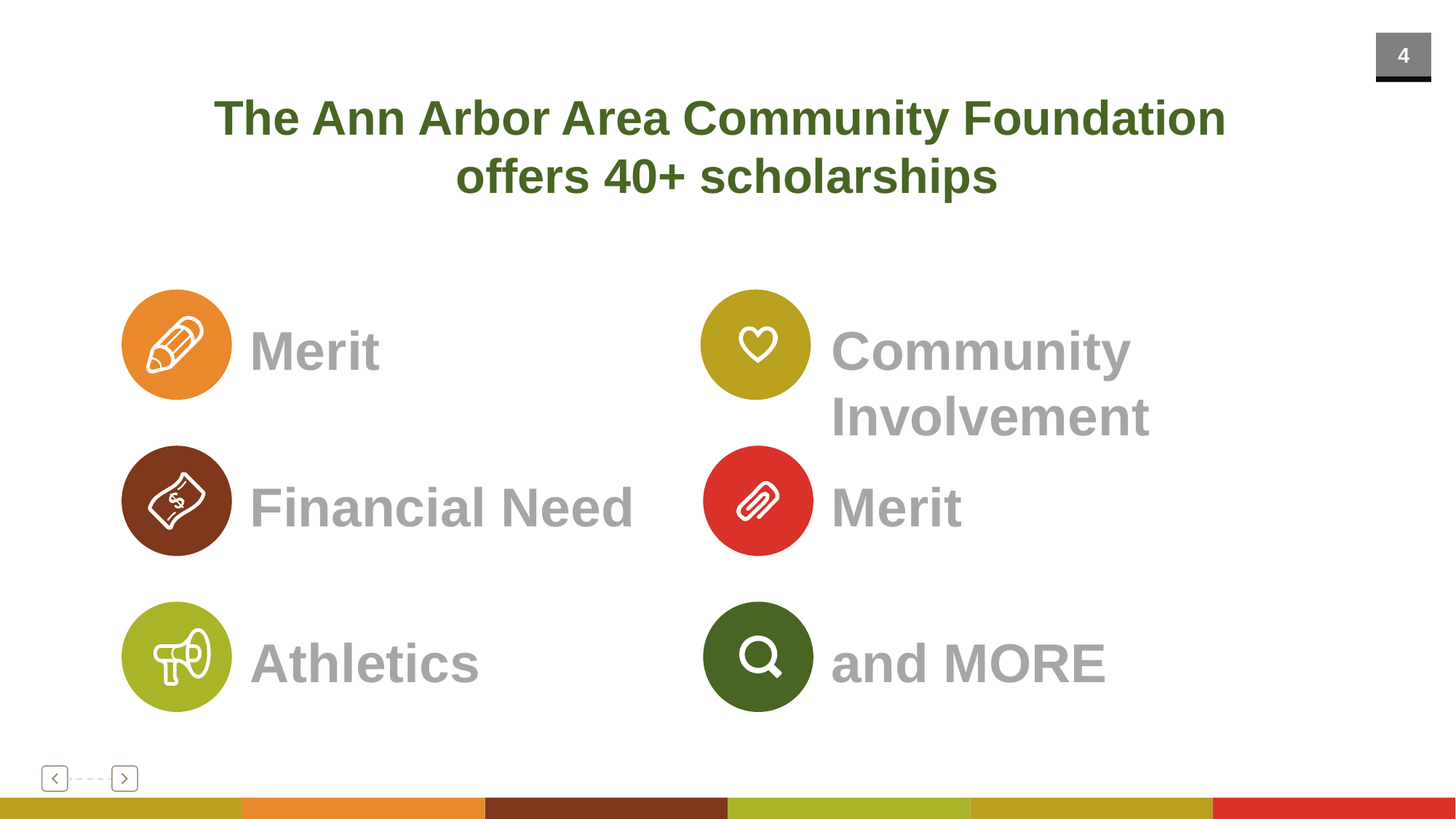

The Ann Arbor Area Community Foundation
offers 40+ scholarships

Community Involvement

Merit

and MORE
Merit

Financial Need

Athletics